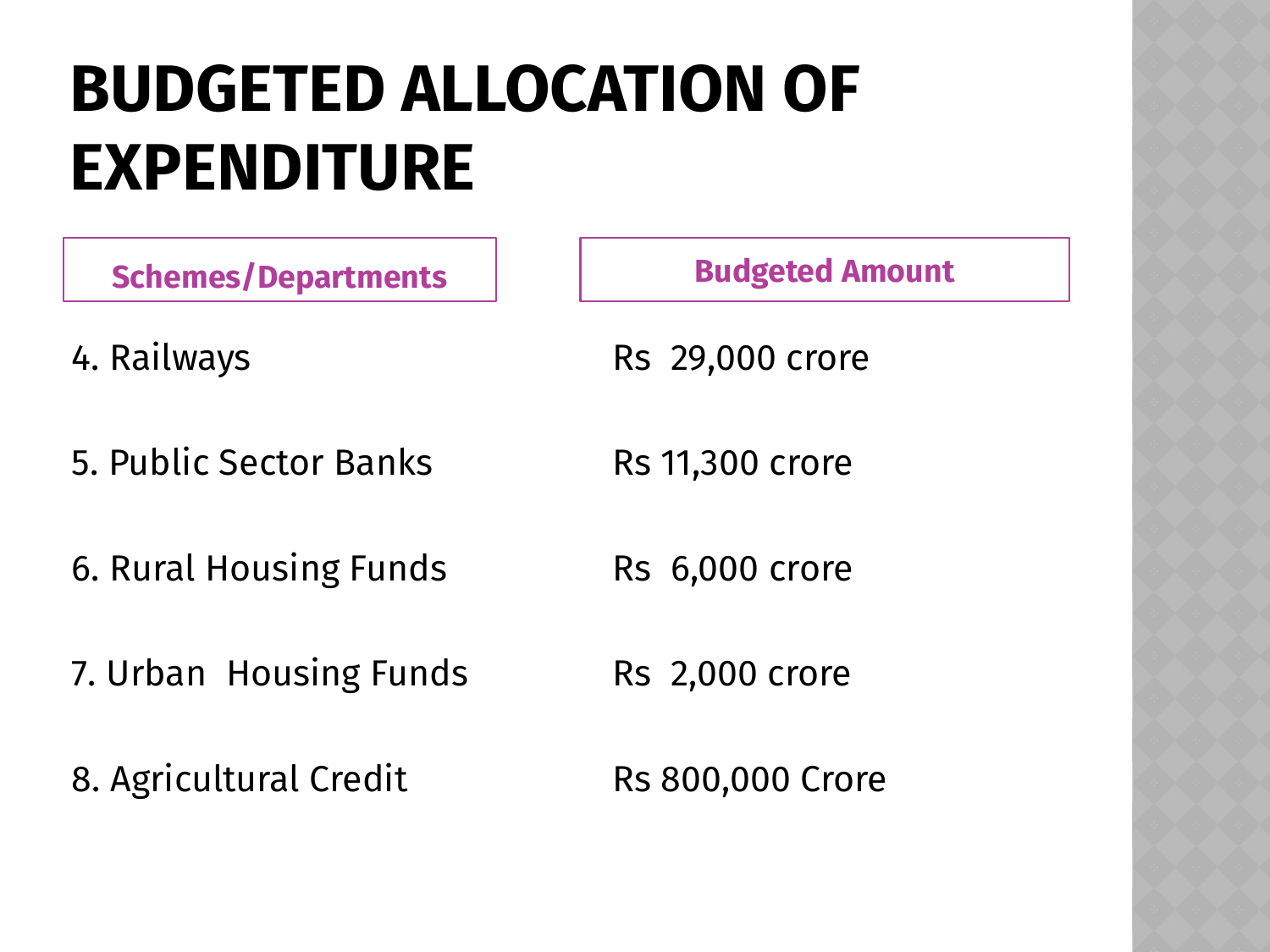

# Budgeted Allocation of Expenditure

Schemes/Departments

Budgeted Amount
4. Railways

5. Public Sector Banks

6. Rural Housing Funds

7. Urban  Housing Funds

8. Agricultural Credit
  Rs  29,000 crore

  Rs 11,300 crore

  Rs  6,000 crore

  Rs  2,000 crore

  Rs 800,000 Crore